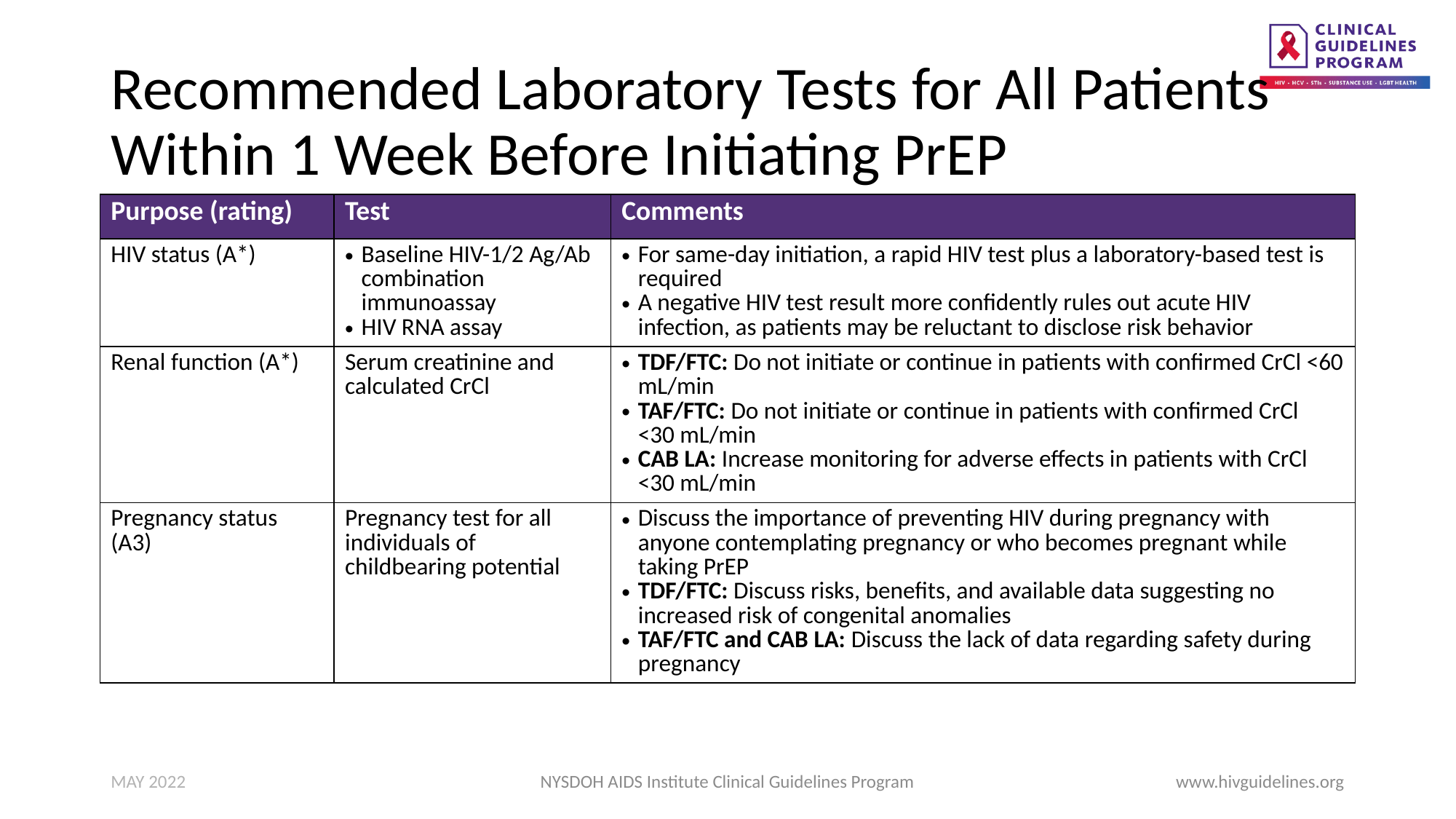

# Recommended Laboratory Tests for All Patients Within 1 Week Before Initiating PrEP
| Purpose (rating) | Test | Comments |
| --- | --- | --- |
| HIV status (A\*) | Baseline HIV-1/2 Ag/Ab combination immunoassay HIV RNA assay | For same-day initiation, a rapid HIV test plus a laboratory-based test is required A negative HIV test result more confidently rules out acute HIV infection, as patients may be reluctant to disclose risk behavior |
| Renal function (A\*) | Serum creatinine and calculated CrCl | TDF/FTC: Do not initiate or continue in patients with confirmed CrCl <60 mL/min TAF/FTC: Do not initiate or continue in patients with confirmed CrCl <30 mL/min CAB LA: Increase monitoring for adverse effects in patients with CrCl <30 mL/min |
| Pregnancy status (A3) | Pregnancy test for all individuals of childbearing potential | Discuss the importance of preventing HIV during pregnancy with anyone contemplating pregnancy or who becomes pregnant while taking PrEP TDF/FTC: Discuss risks, benefits, and available data suggesting no increased risk of congenital anomalies TAF/FTC and CAB LA: Discuss the lack of data regarding safety during pregnancy |
MAY 2022
NYSDOH AIDS Institute Clinical Guidelines Program
www.hivguidelines.org